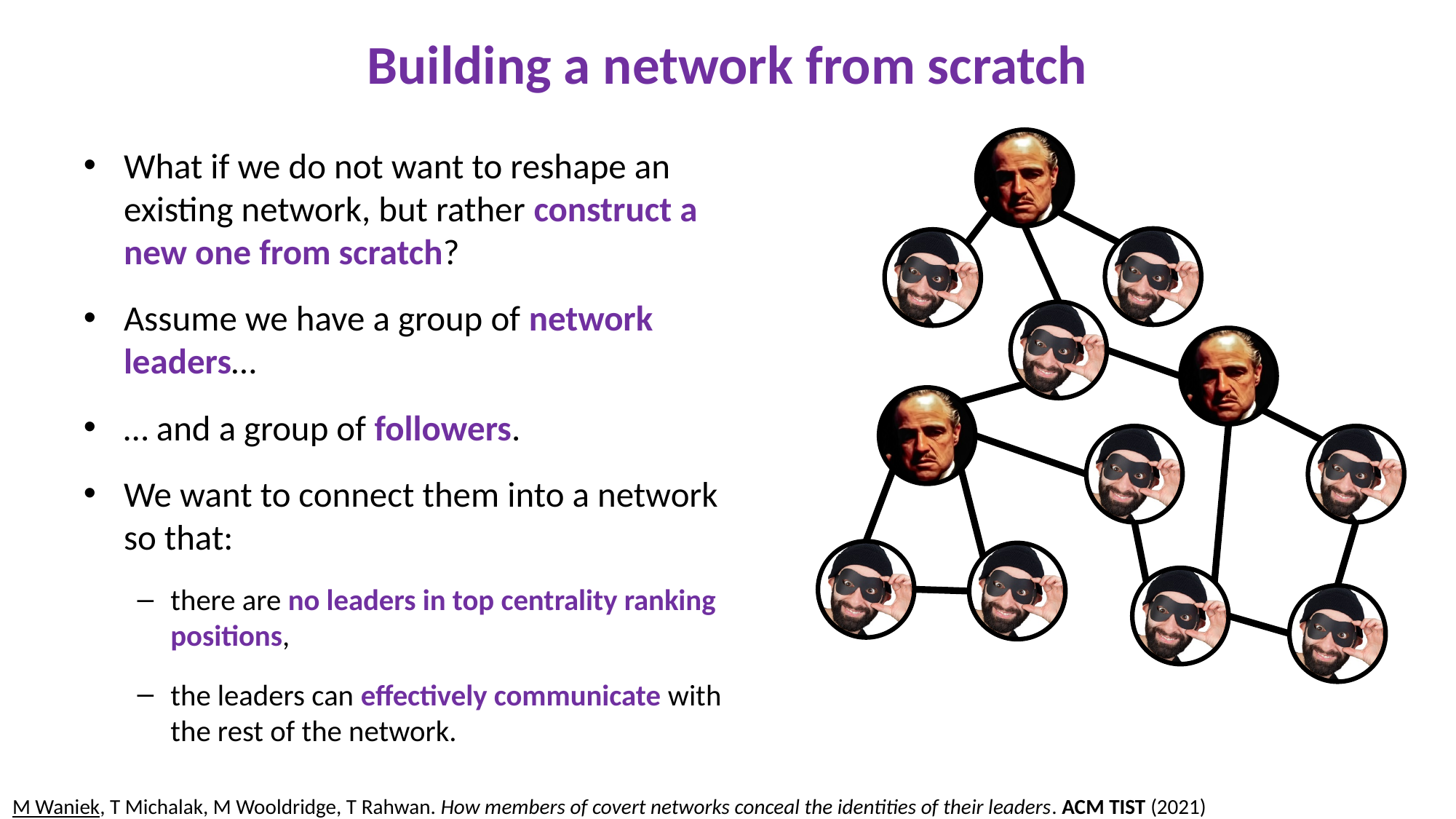

Building a network from scratch

What if we do not want to reshape an existing network, but rather construct a new one from scratch?
Assume we have a group of network leaders…
… and a group of followers.
We want to connect them into a network so that:
there are no leaders in top centrality ranking positions,
the leaders can effectively communicate with the rest of the network.

M Waniek, T Michalak, M Wooldridge, T Rahwan. How members of covert networks conceal the identities of their leaders. ACM TIST (2021)